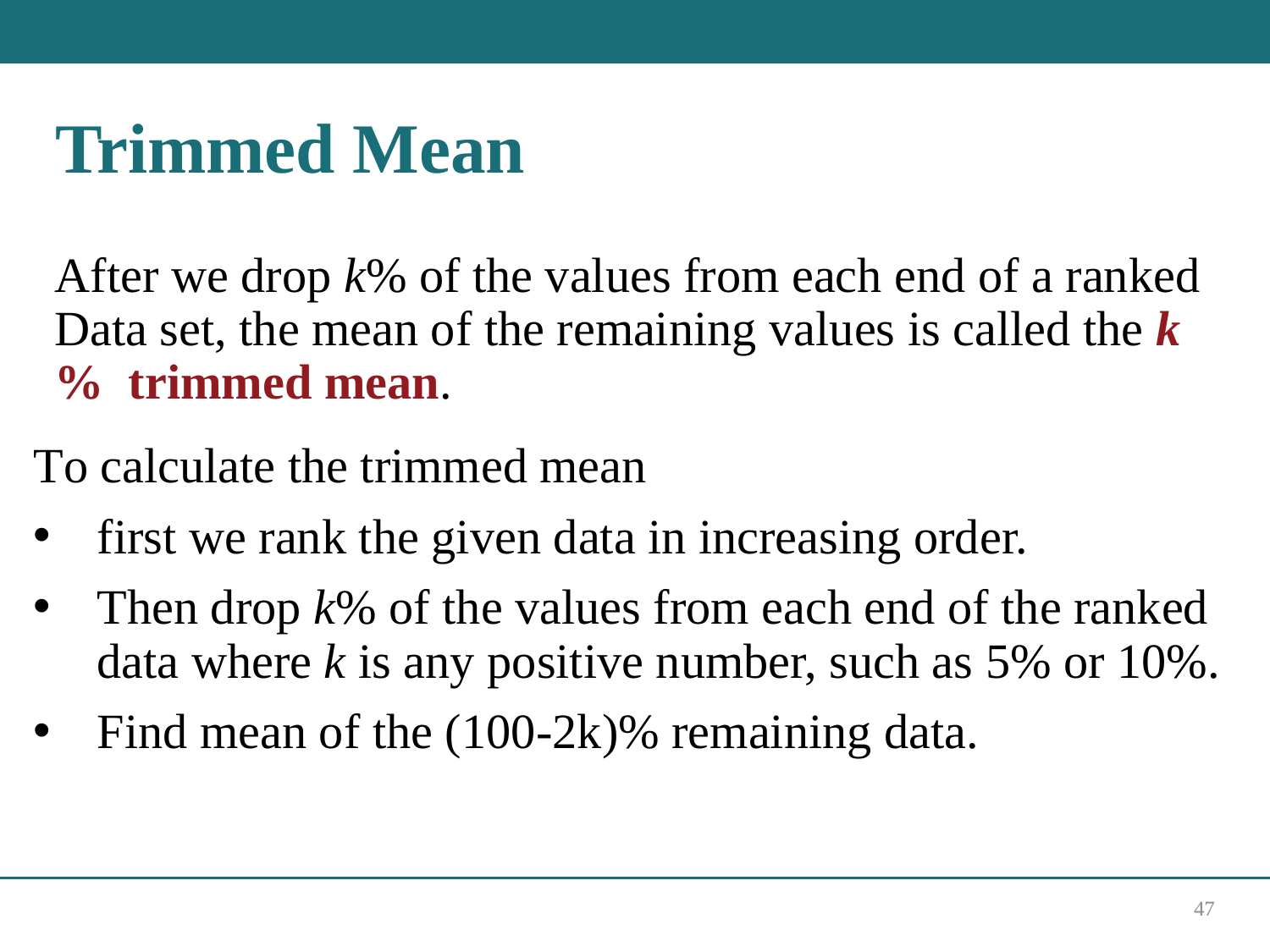

# Trimmed Mean
After we drop k% of the values from each end of a ranked Data set, the mean of the remaining values is called the k%  trimmed mean.
To calculate the trimmed mean
first we rank the given data in increasing order.
Then drop k% of the values from each end of the ranked data where k is any positive number, such as 5% or 10%.
Find mean of the (100-2k)% remaining data.
47